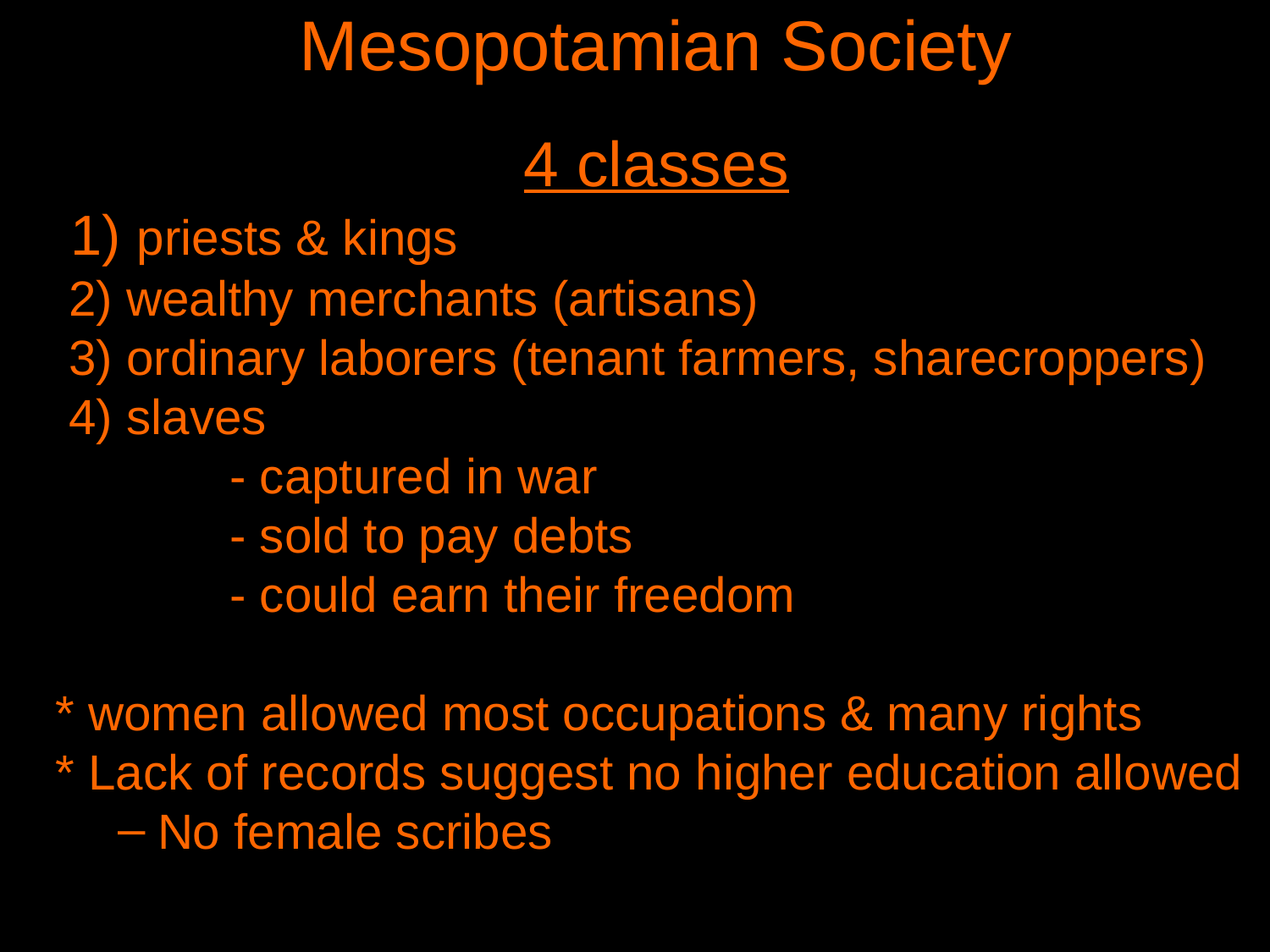

Mesopotamian Society
4 classes
 1) priests & kings
 2) wealthy merchants (artisans)
 3) ordinary laborers (tenant farmers, sharecroppers)
 4) slaves
		- captured in war
		- sold to pay debts
		- could earn their freedom

* women allowed most occupations & many rights
* Lack of records suggest no higher education allowed
No female scribes